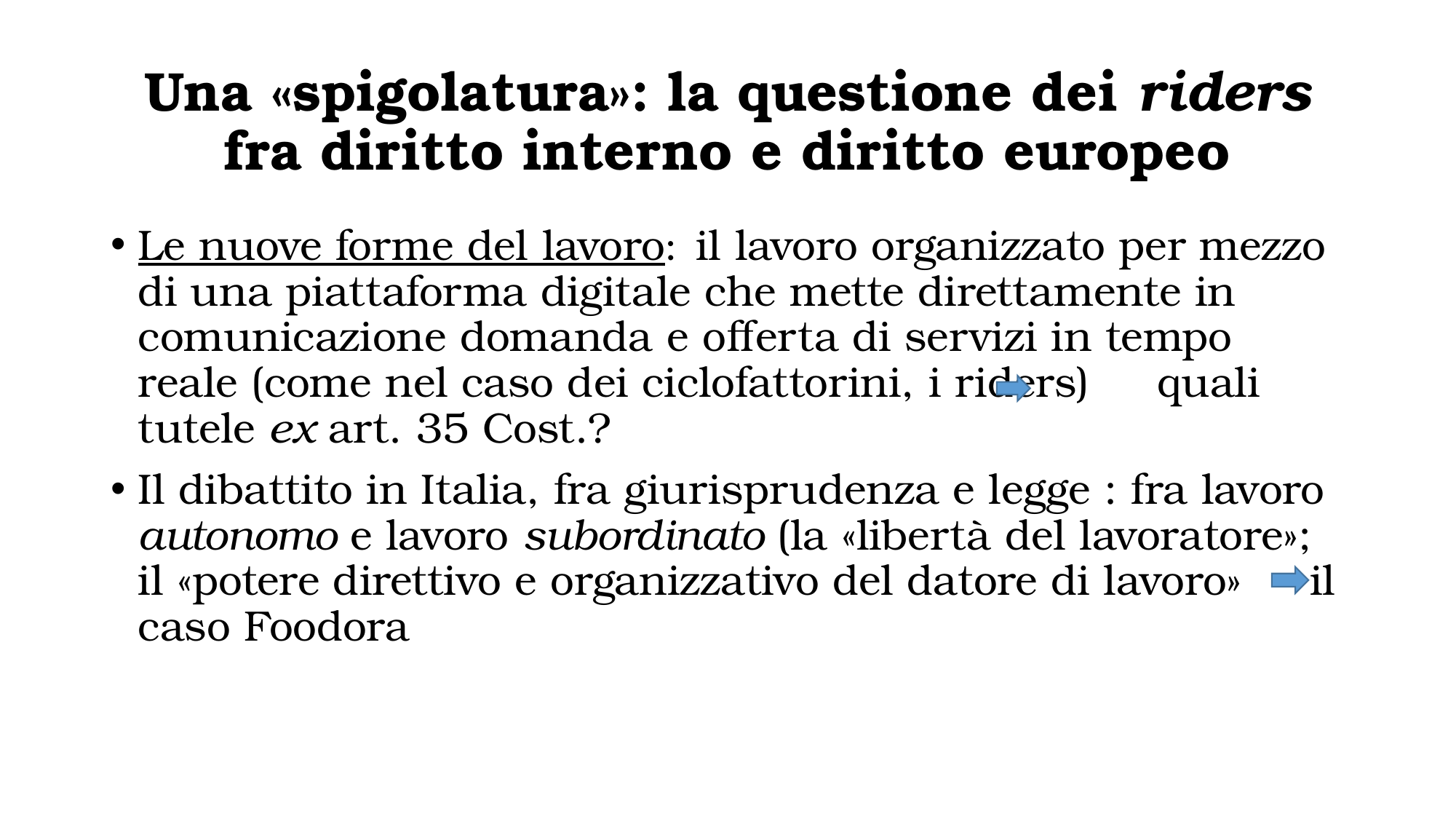

# Una «spigolatura»: la questione dei riders fra diritto interno e diritto europeo
Le nuove forme del lavoro:  il lavoro organizzato per mezzo di una piattaforma digitale che mette direttamente in comunicazione domanda e offerta di servizi in tempo reale (come nel caso dei ciclofattorini, i riders)     quali tutele ex art. 35 Cost.?
Il dibattito in Italia, fra giurisprudenza e legge : fra lavoro autonomo e lavoro subordinato (la «libertà del lavoratore»; il «potere direttivo e organizzativo del datore di lavoro»     il caso Foodora